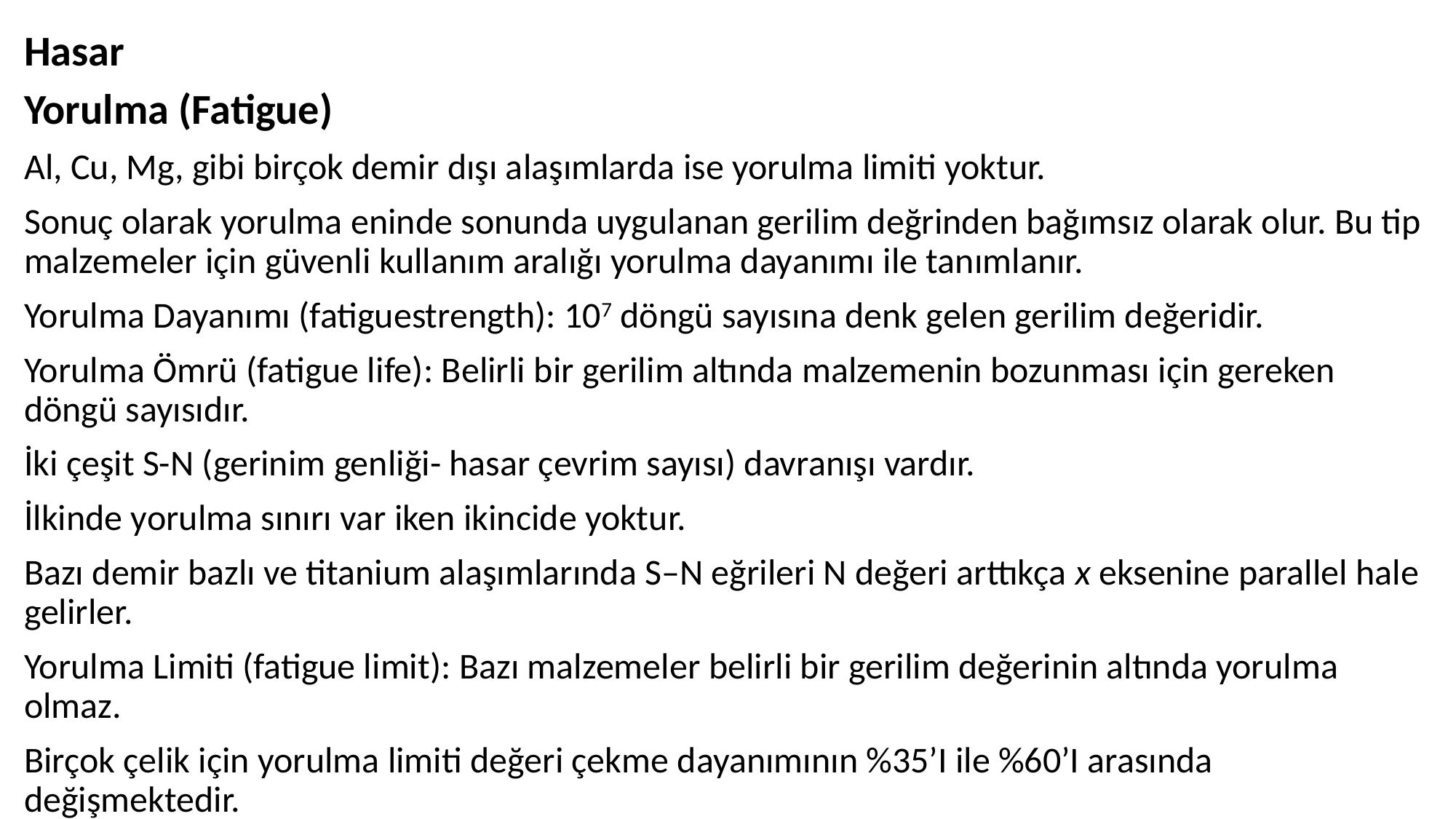

# Hasar
Yorulma (Fatigue)
Al, Cu, Mg, gibi birçok demir dışı alaşımlarda ise yorulma limiti yoktur.
Sonuç olarak yorulma eninde sonunda uygulanan gerilim değrinden bağımsız olarak olur. Bu tip malzemeler için güvenli kullanım aralığı yorulma dayanımı ile tanımlanır.
Yorulma Dayanımı (fatiguestrength): 107 döngü sayısına denk gelen gerilim değeridir.
Yorulma Ömrü (fatigue life): Belirli bir gerilim altında malzemenin bozunması için gereken döngü sayısıdır.
İki çeşit S-N (gerinim genliği- hasar çevrim sayısı) davranışı vardır.
İlkinde yorulma sınırı var iken ikincide yoktur.
Bazı demir bazlı ve titanium alaşımlarında S–N eğrileri N değeri arttıkça x eksenine parallel hale gelirler.
Yorulma Limiti (fatigue limit): Bazı malzemeler belirli bir gerilim değerinin altında yorulma olmaz.
Birçok çelik için yorulma limiti değeri çekme dayanımının %35’I ile %60’I arasında değişmektedir.